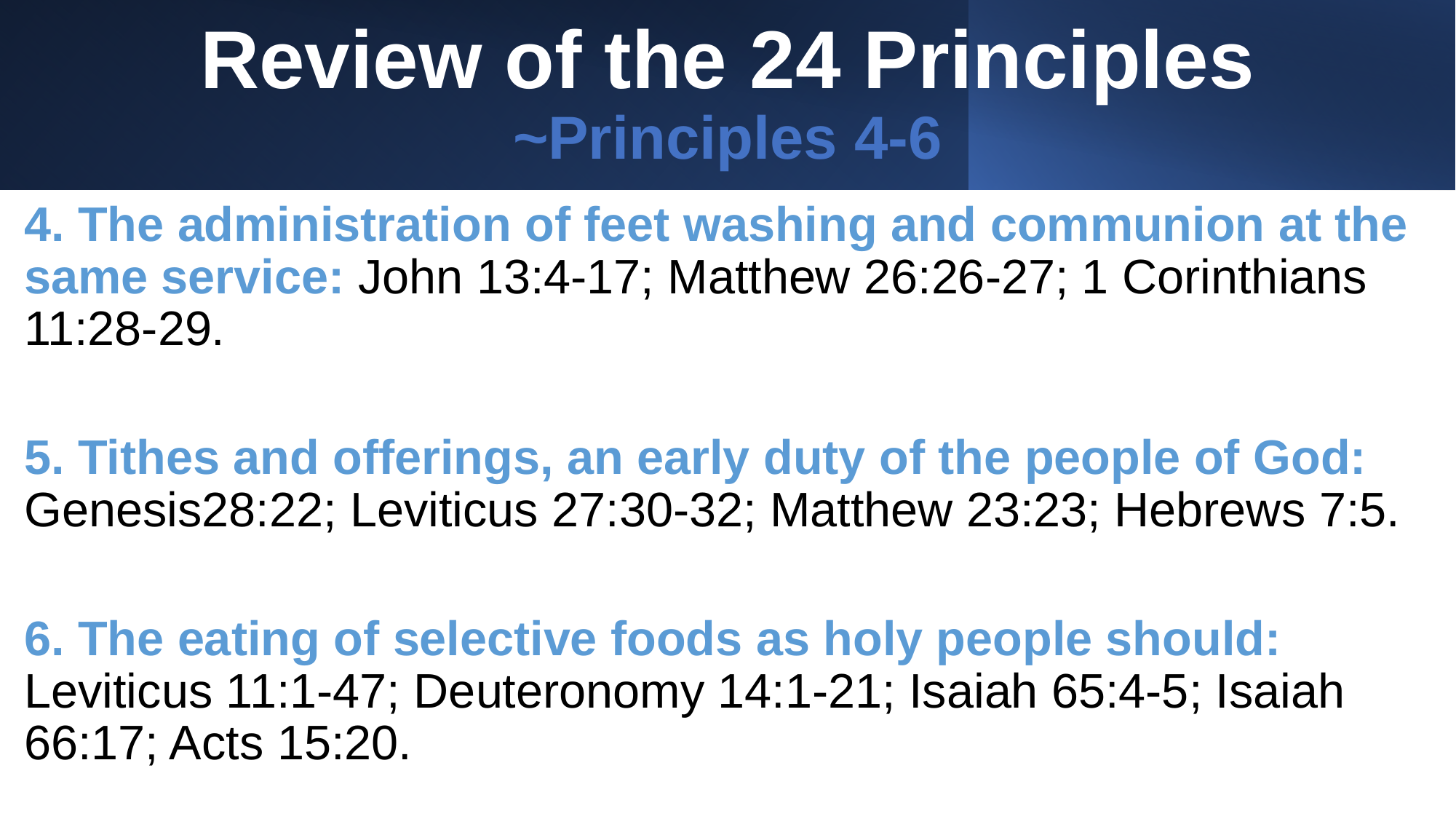

# Review of the 24 Principles ~Principles 4-6

4. The administration of feet washing and communion at the same service: John 13:4-17; Matthew 26:26-27; 1 Corinthians 11:28-29.

5. Tithes and offerings, an early duty of the people of God: Genesis28:22; Leviticus 27:30-32; Matthew 23:23; Hebrews 7:5.

6. The eating of selective foods as holy people should: Leviticus 11:1-47; Deuteronomy 14:1-21; Isaiah 65:4-5; Isaiah 66:17; Acts 15:20.